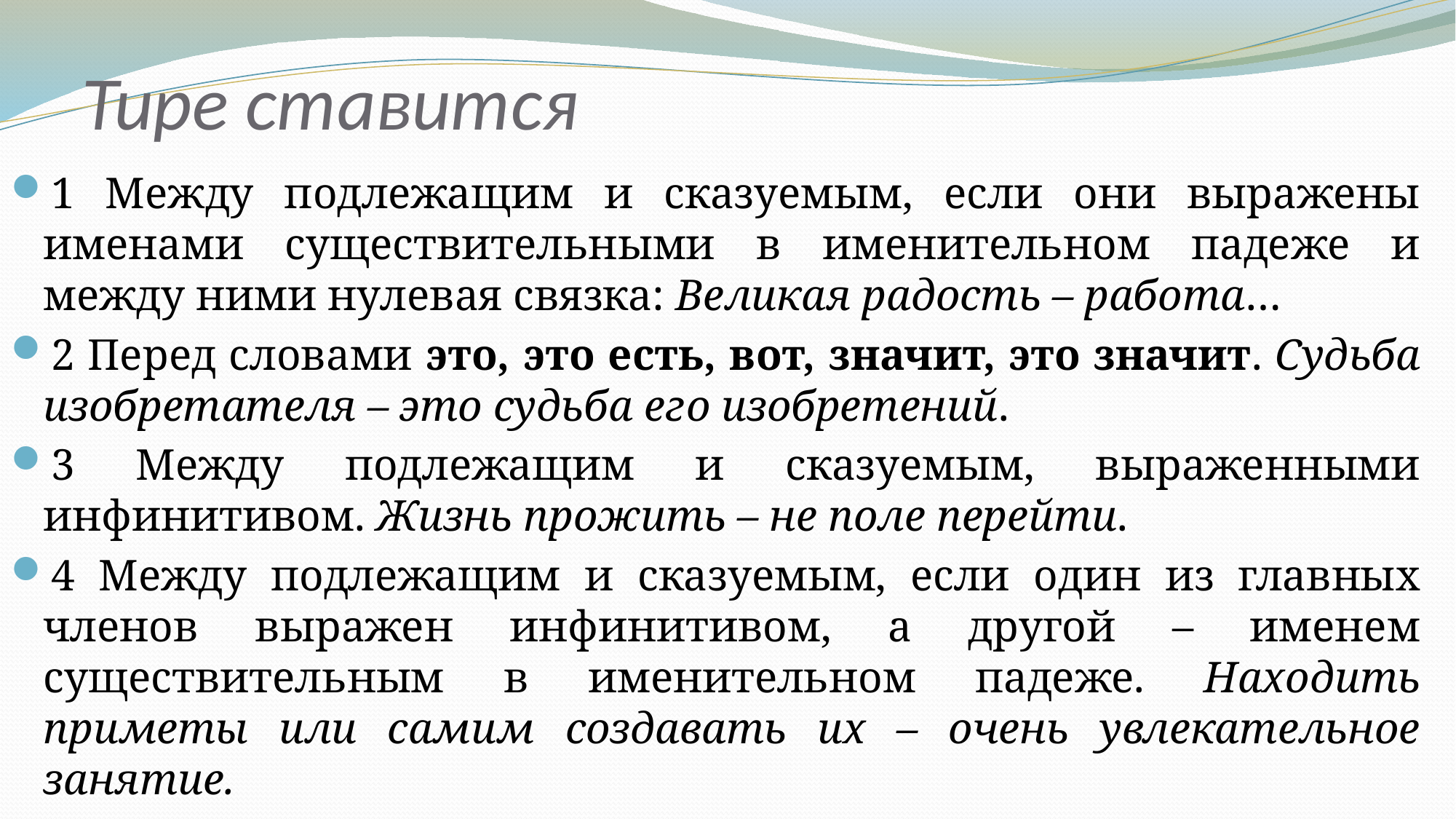

# Тире ставится
1 Между подлежащим и сказуемым, если они выражены именами существительными в именительном падеже и между ними нулевая связка: Великая радость – работа…
2 Перед словами это, это есть, вот, значит, это значит. Судьба изобретателя – это судьба его изобретений.
3 Между подлежащим и сказуемым, выраженными инфинитивом. Жизнь прожить – не поле перейти.
4 Между подлежащим и сказуемым, если один из главных членов выражен инфинитивом, а другой – именем существительным в именительном падеже. Находить приметы или самим создавать их – очень увлекательное занятие.